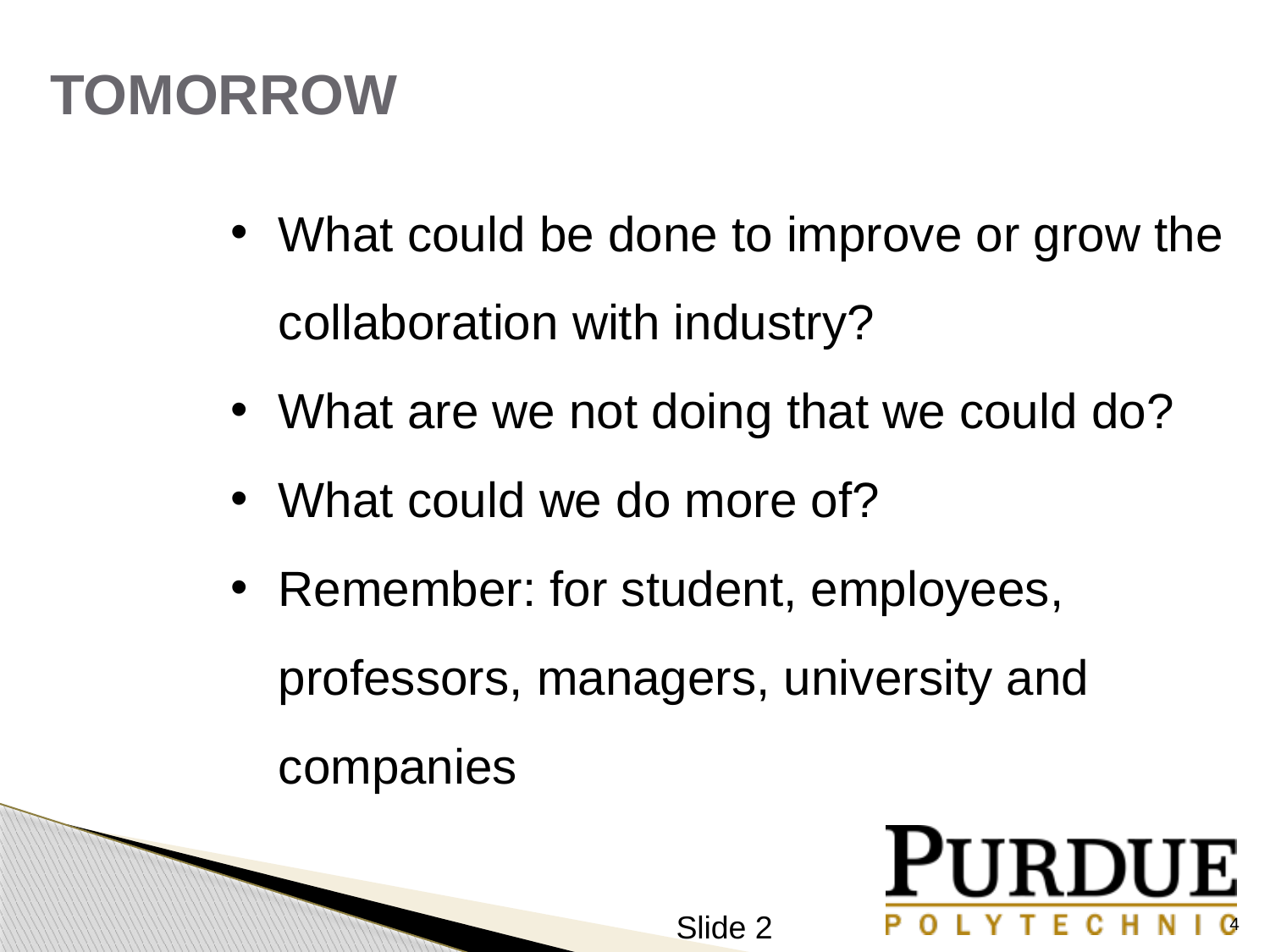

TOMORROW
What could be done to improve or grow the collaboration with industry?
What are we not doing that we could do?
What could we do more of?
Remember: for student, employees, professors, managers, university and companies
4
Slide 2